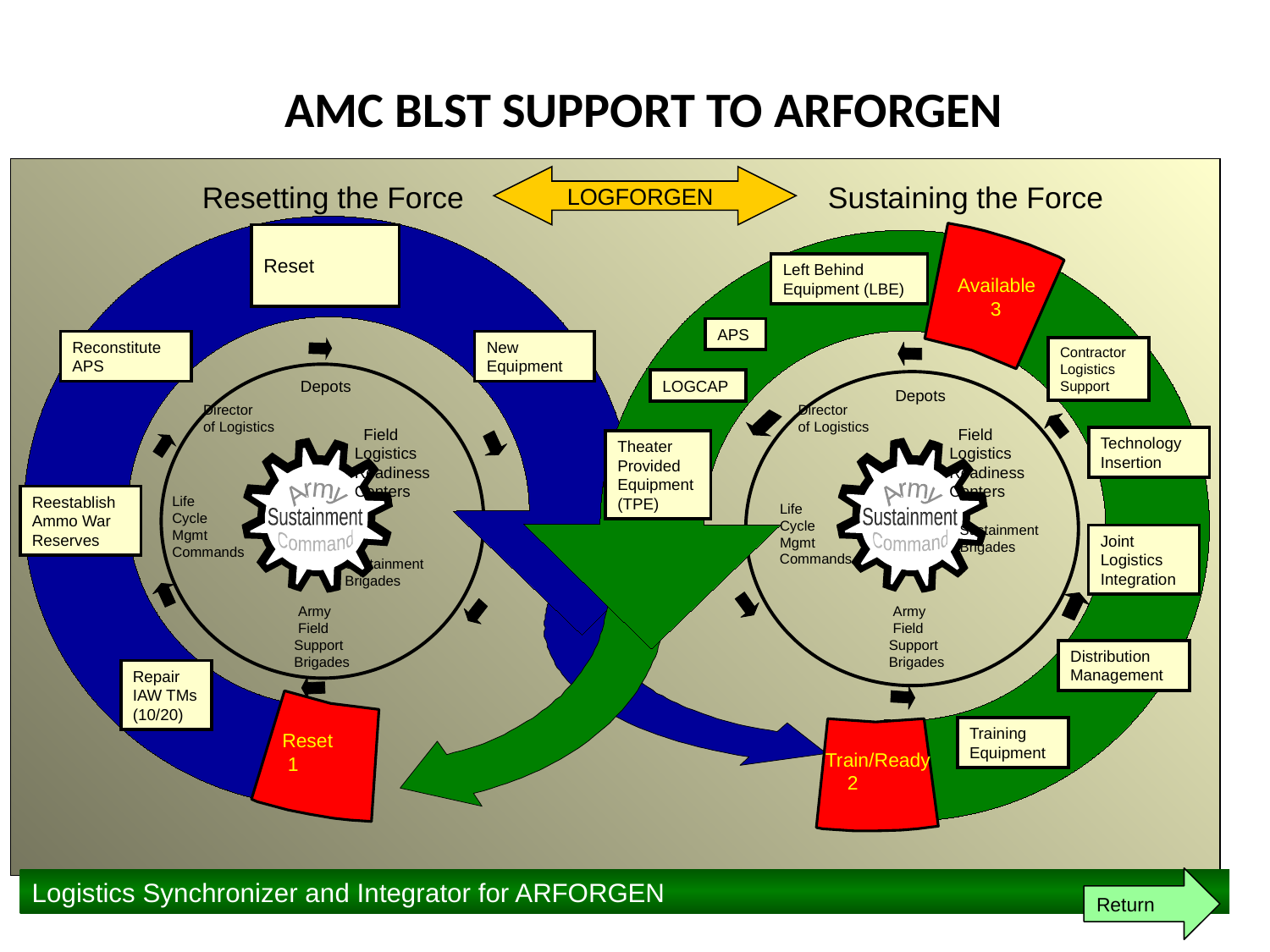

# AMC BLST SUPPORT TO ARFORGEN

Resetting the Force
Sustaining the Force
LOGFORGEN

Reset

Left Behind Equipment (LBE)
Available
      3
APS
Reconstitute
APS
New
Equipment

Contractor
Logistics
Support

      Depots
LOGCAP

      Depots
Director
of Logistics
Director
of Logistics

  Field
Logistics        Readiness
Centers
  Field
Logistics        Readiness
Centers
Technology
Insertion
Theater Provided Equipment (TPE)

Army
Sustainment
Command

Army
Sustainment
Command
Reestablish
Ammo War
Reserves
   Life
   Cycle
   Mgmt
   Commands

   Life
   Cycle
   Mgmt
   Commands

Sustainment
Brigades
Sustainment
Brigades
Joint
Logistics
Integration

 Army
 Field    Support
Brigades
 Army
 Field    Support
Brigades

Distribution
Management
Repair IAW TMs (10/20)

Training
Equipment

Reset
 1
Train/Ready
    2
Logistics Synchronizer and Integrator for ARFORGEN
Return
18